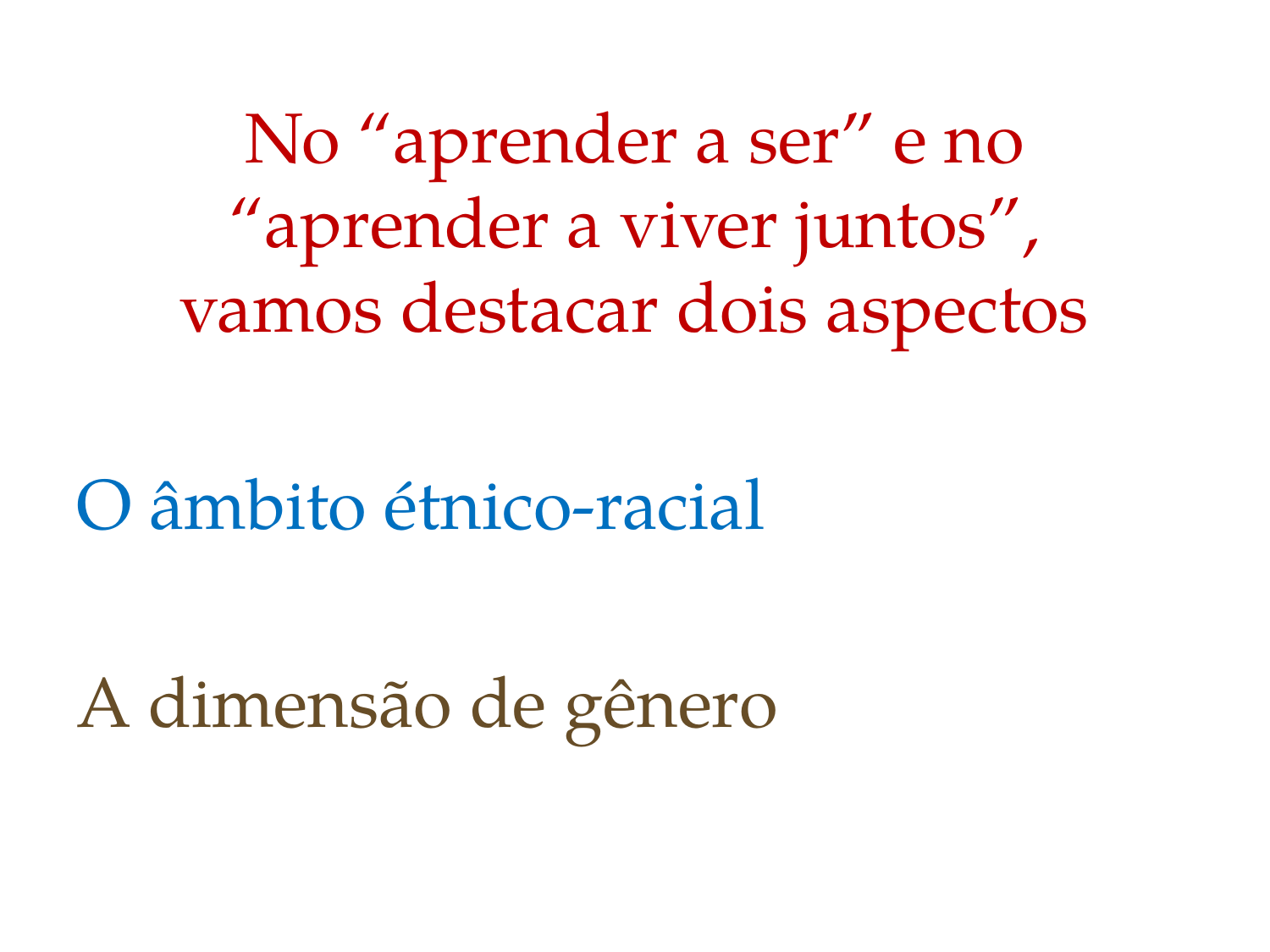

No “aprender a ser” e no “aprender a viver juntos”,
vamos destacar dois aspectos

O âmbito étnico-racial

A dimensão de gênero